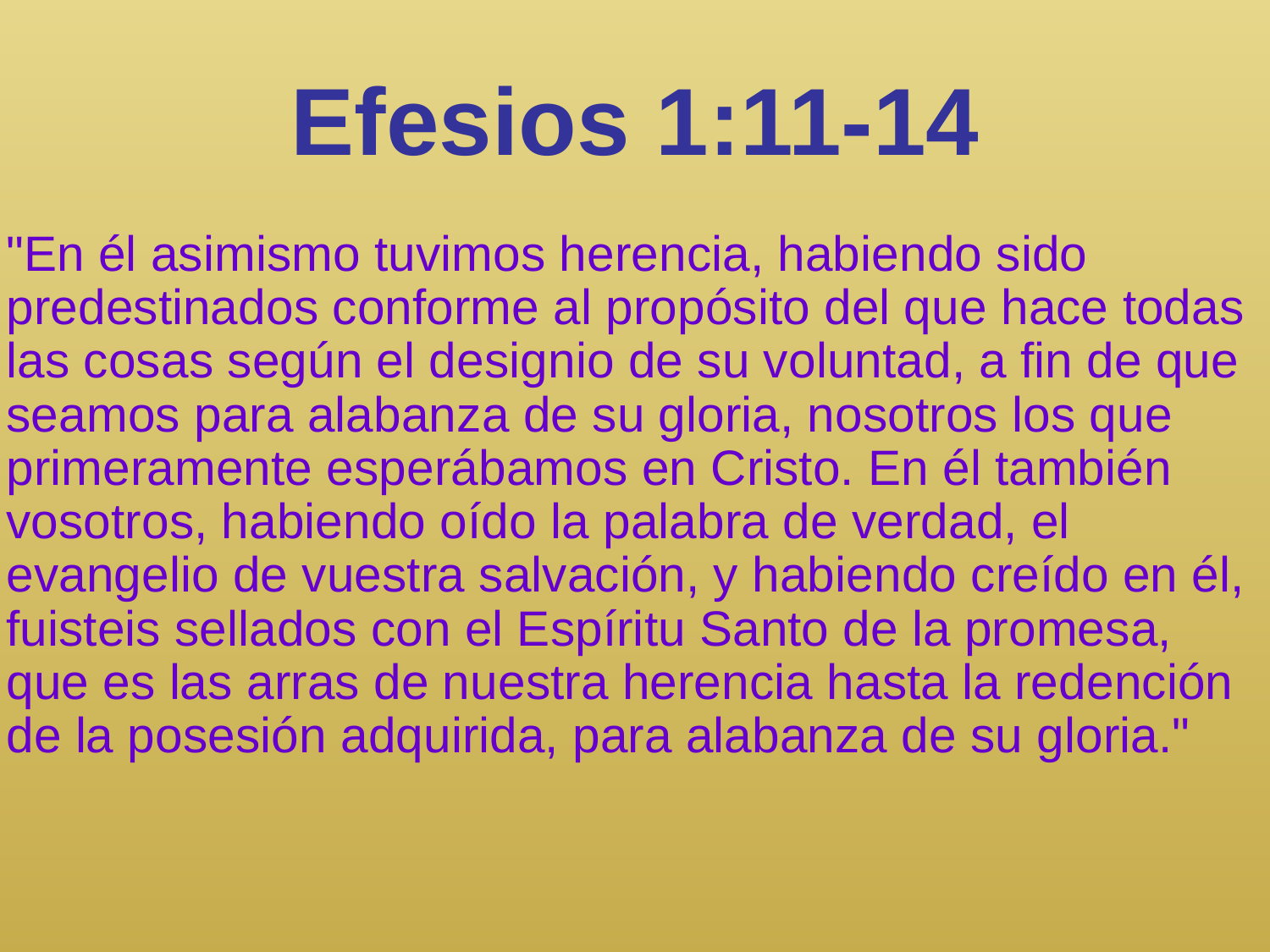

# Efesios 1:11-14
"En él asimismo tuvimos herencia, habiendo sido predestinados conforme al propósito del que hace todas las cosas según el designio de su voluntad, a fin de que seamos para alabanza de su gloria, nosotros los que primeramente esperábamos en Cristo. En él también vosotros, habiendo oído la palabra de verdad, el evangelio de vuestra salvación, y habiendo creído en él, fuisteis sellados con el Espíritu Santo de la promesa, que es las arras de nuestra herencia hasta la redención de la posesión adquirida, para alabanza de su gloria."